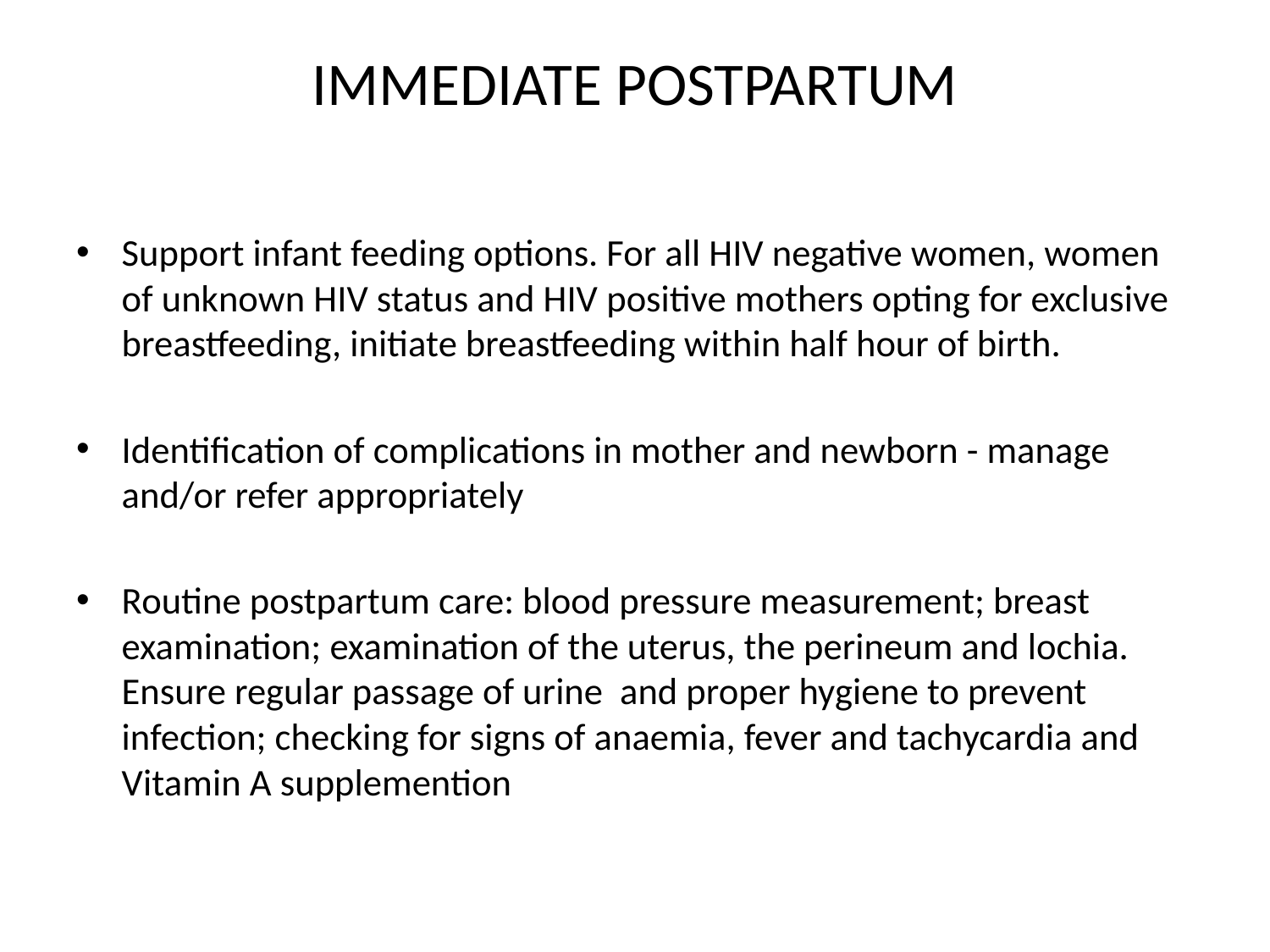

# IMMEDIATE POSTPARTUM
Support infant feeding options. For all HIV negative women, women of unknown HIV status and HIV positive mothers opting for exclusive breastfeeding, initiate breastfeeding within half hour of birth.

Identification of complications in mother and newborn - manage and/or refer appropriately

Routine postpartum care: blood pressure measurement; breast examination; examination of the uterus, the perineum and lochia.   Ensure regular passage of urine  and proper hygiene to prevent  infection; checking for signs of anaemia, fever and tachycardia and Vitamin A supplemention